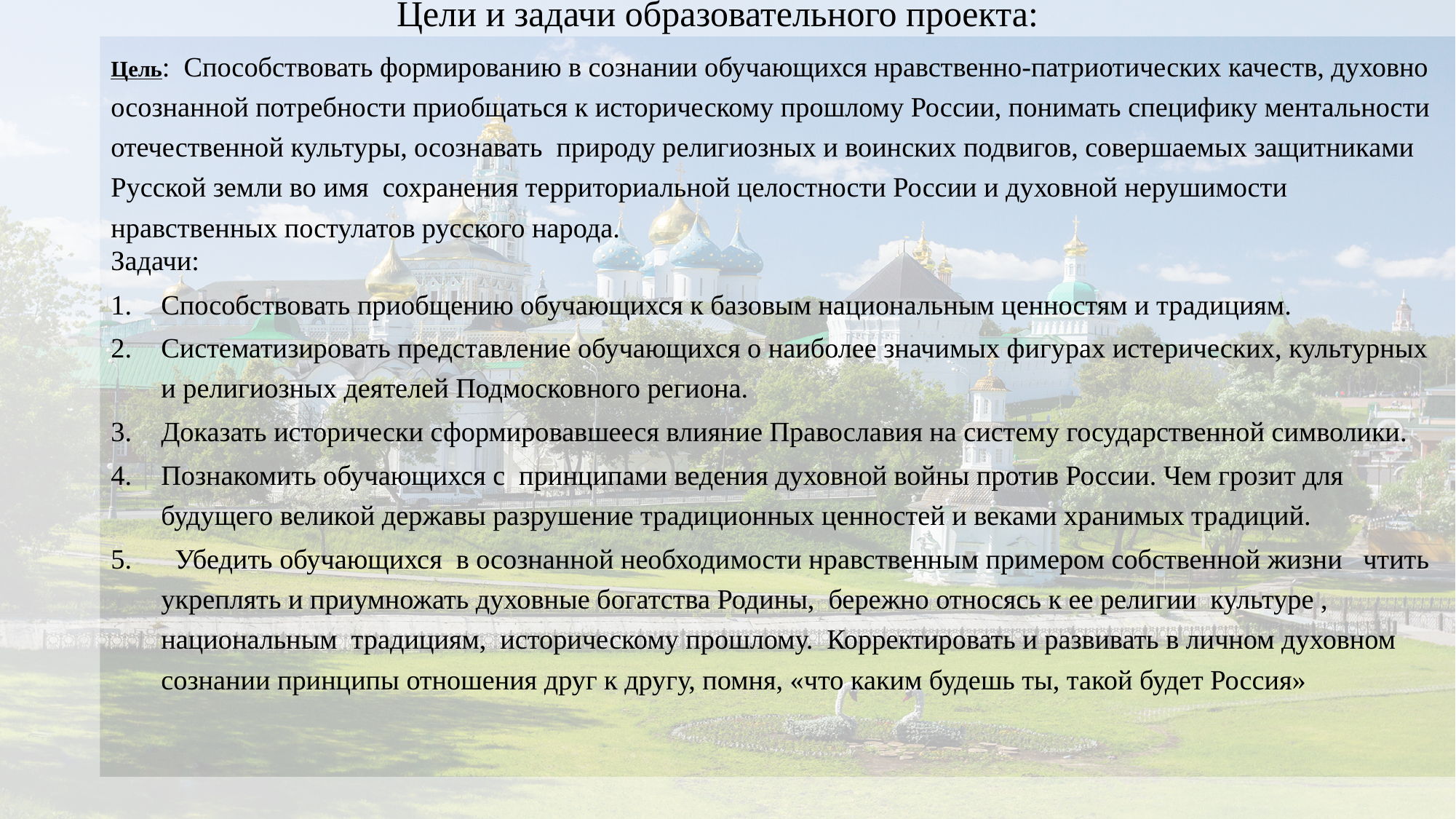

# Цели и задачи образовательного проекта:
Цель:  Способствовать формированию в сознании обучающихся нравственно-патриотических качеств, духовно осознанной потребности приобщаться к историческому прошлому России, понимать специфику ментальности отечественной культуры, осознавать  природу религиозных и воинских подвигов, совершаемых защитниками Русской земли во имя  сохранения территориальной целостности России и духовной нерушимости нравственных постулатов русского народа.
Задачи:
Способствовать приобщению обучающихся к базовым национальным ценностям и традициям.
Систематизировать представление обучающихся о наиболее значимых фигурах истерических, культурных и религиозных деятелей Подмосковного региона.
Доказать исторически сформировавшееся влияние Православия на систему государственной символики.
Познакомить обучающихся с  принципами ведения духовной войны против России. Чем грозит для будущего великой державы разрушение традиционных ценностей и веками хранимых традиций.
  Убедить обучающихся  в осознанной необходимости нравственным примером собственной жизни   чтить  укреплять и приумножать духовные богатства Родины,  бережно относясь к ее религии  культуре , национальным  традициям,  историческому прошлому.  Корректировать и развивать в личном духовном сознании принципы отношения друг к другу, помня, «что каким будешь ты, такой будет Россия»